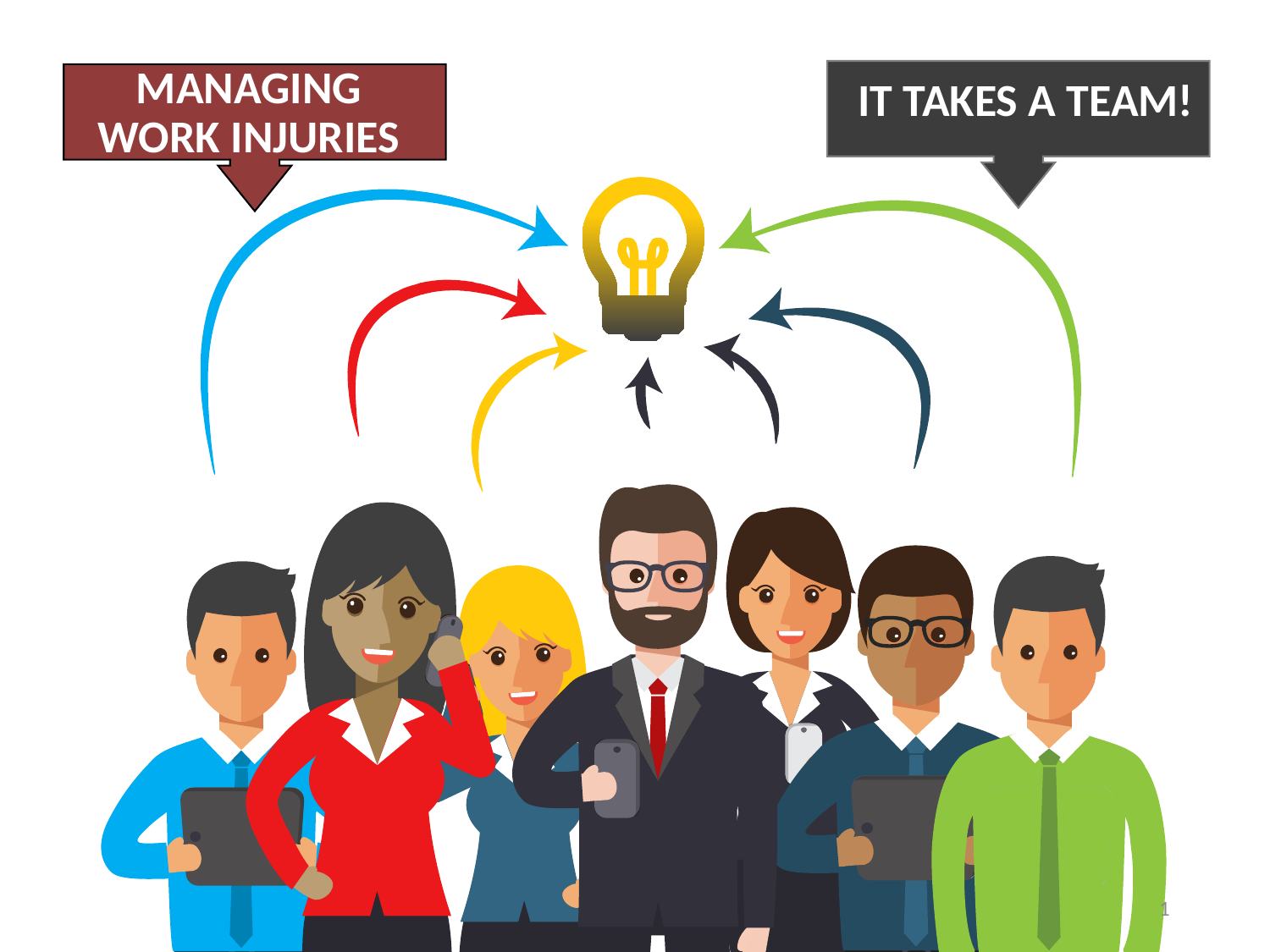

IT TAKES A TEAM!

MANAGING WORK INJURIES

NOTE: ALL OF THE FIRST SET IS ANIMATED. DELETE THE PAGES YOU WANT AND KEEP THOSE YOU NEED.
THE DUPLICATE SLIDES BELOW ARE STATIC SLIDES.

1